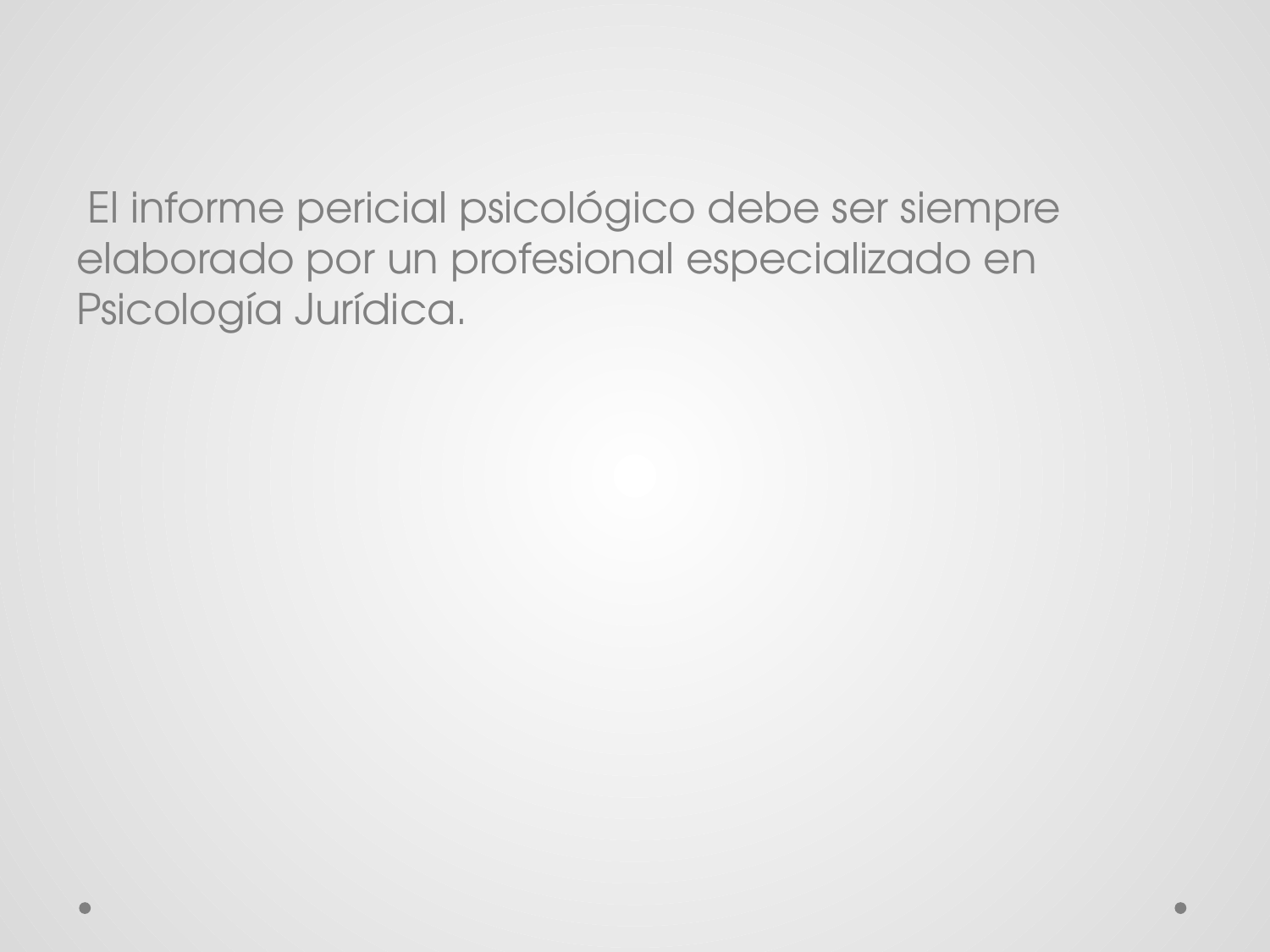

El informe pericial psicológico debe ser siempre elaborado por un profesional especializado en Psicología Jurídica.